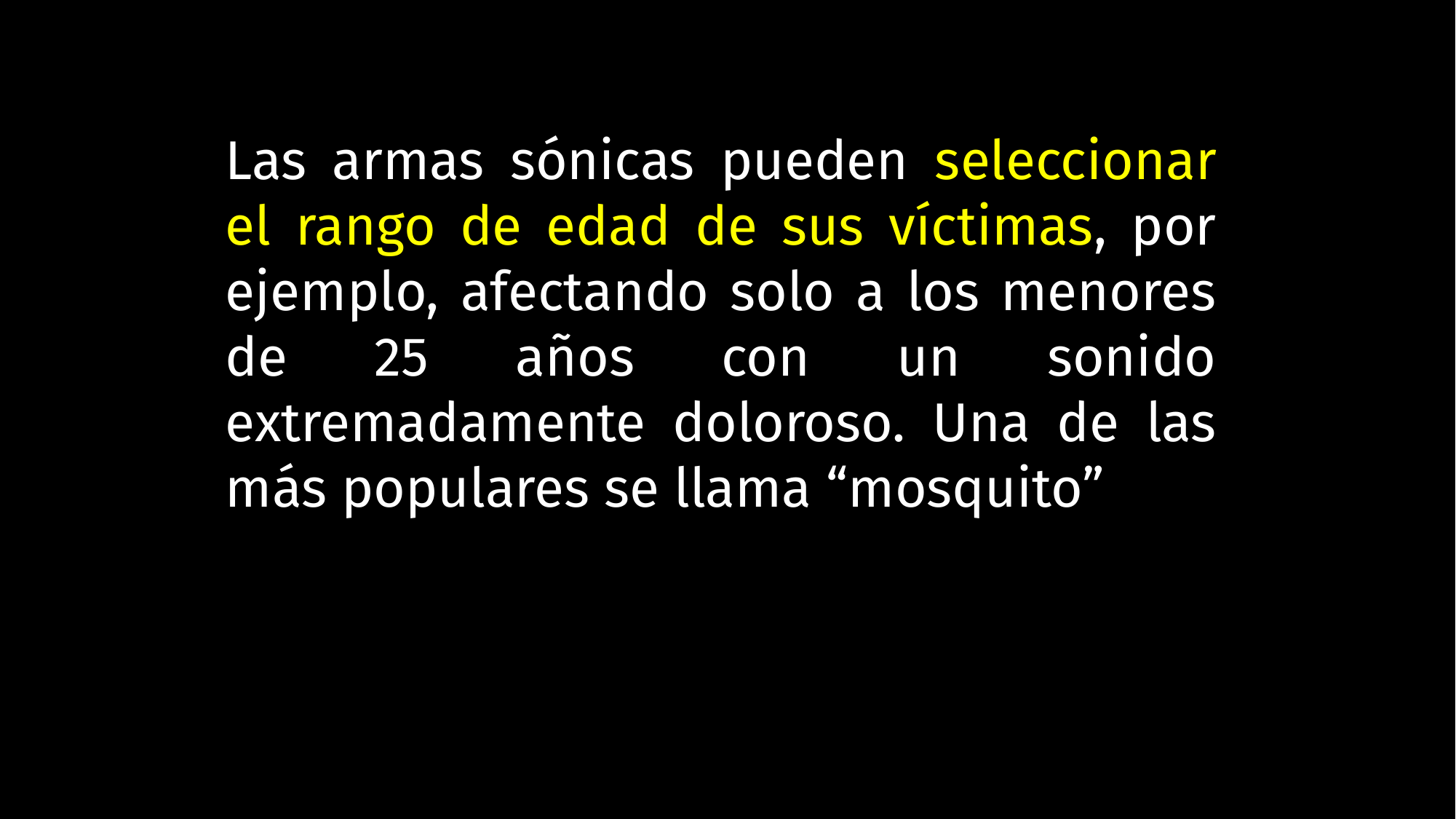

Las armas sónicas pueden seleccionar el rango de edad de sus víctimas, por ejemplo, afectando solo a los menores de 25 años con un sonido extremadamente doloroso. Una de las más populares se llama “mosquito”